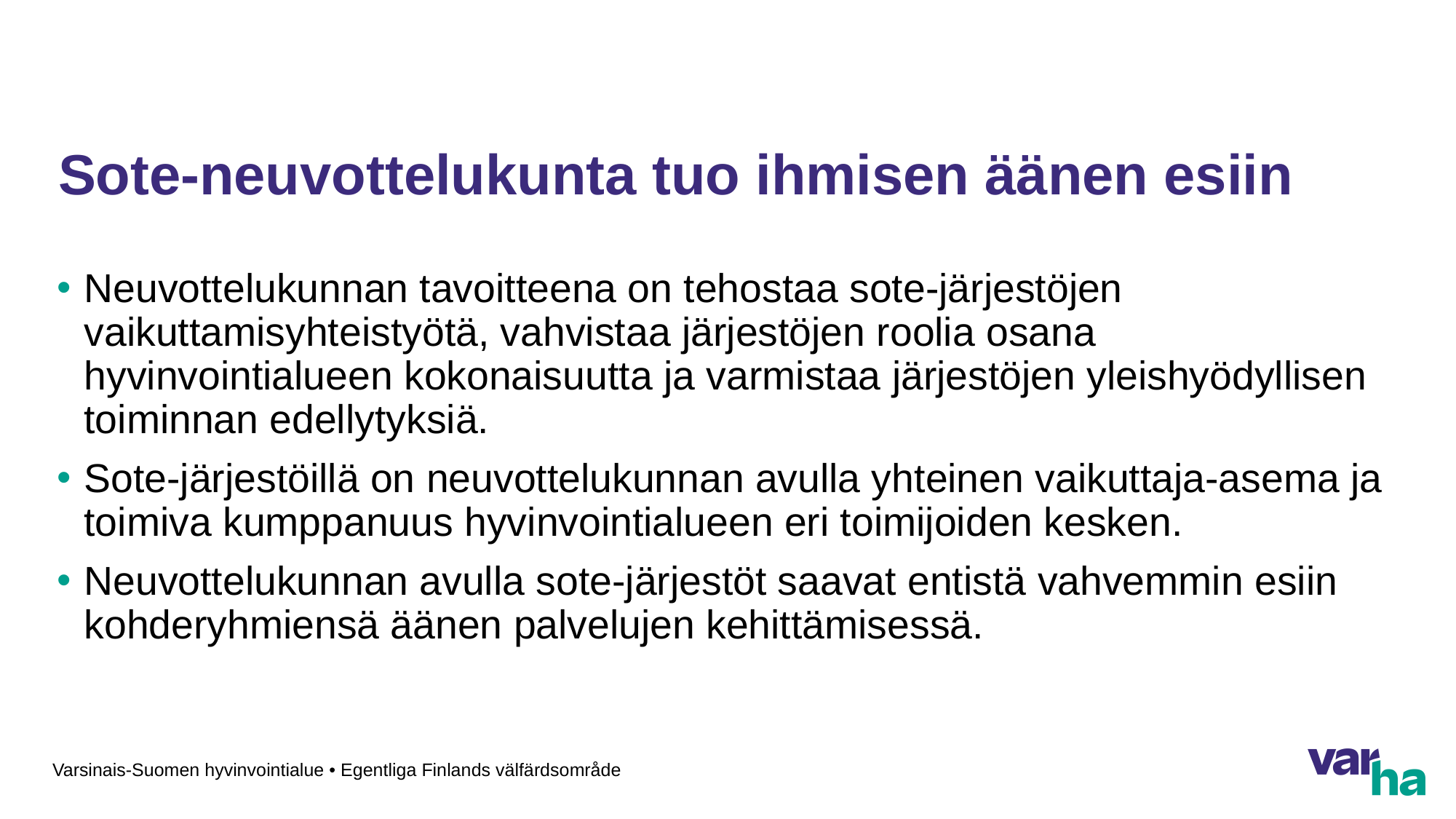

# Sote-neuvottelukunta tuo ihmisen äänen esiin
Neuvottelukunnan tavoitteena on tehostaa sote-järjestöjen vaikuttamisyhteistyötä, vahvistaa järjestöjen roolia osana hyvinvointialueen kokonaisuutta ja varmistaa järjestöjen yleishyödyllisen toiminnan edellytyksiä.
Sote-järjestöillä on neuvottelukunnan avulla yhteinen vaikuttaja-asema ja toimiva kumppanuus hyvinvointialueen eri toimijoiden kesken.
Neuvottelukunnan avulla sote-järjestöt saavat entistä vahvemmin esiin kohderyhmiensä äänen palvelujen kehittämisessä.